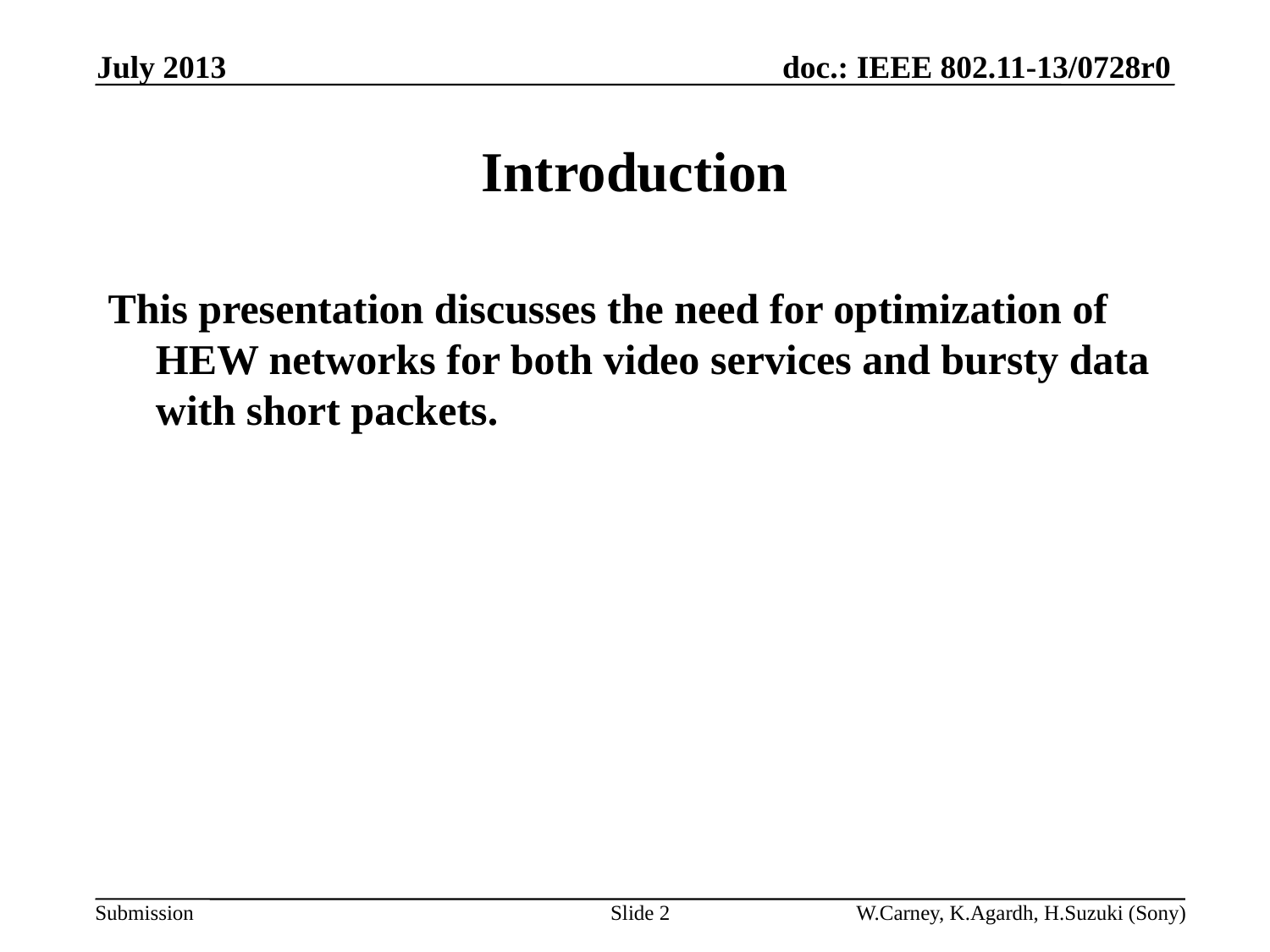

July 2013
# Introduction
This presentation discusses the need for optimization of HEW networks for both video services and bursty data with short packets.

Slide 2
W.Carney, K.Agardh, H.Suzuki (Sony)